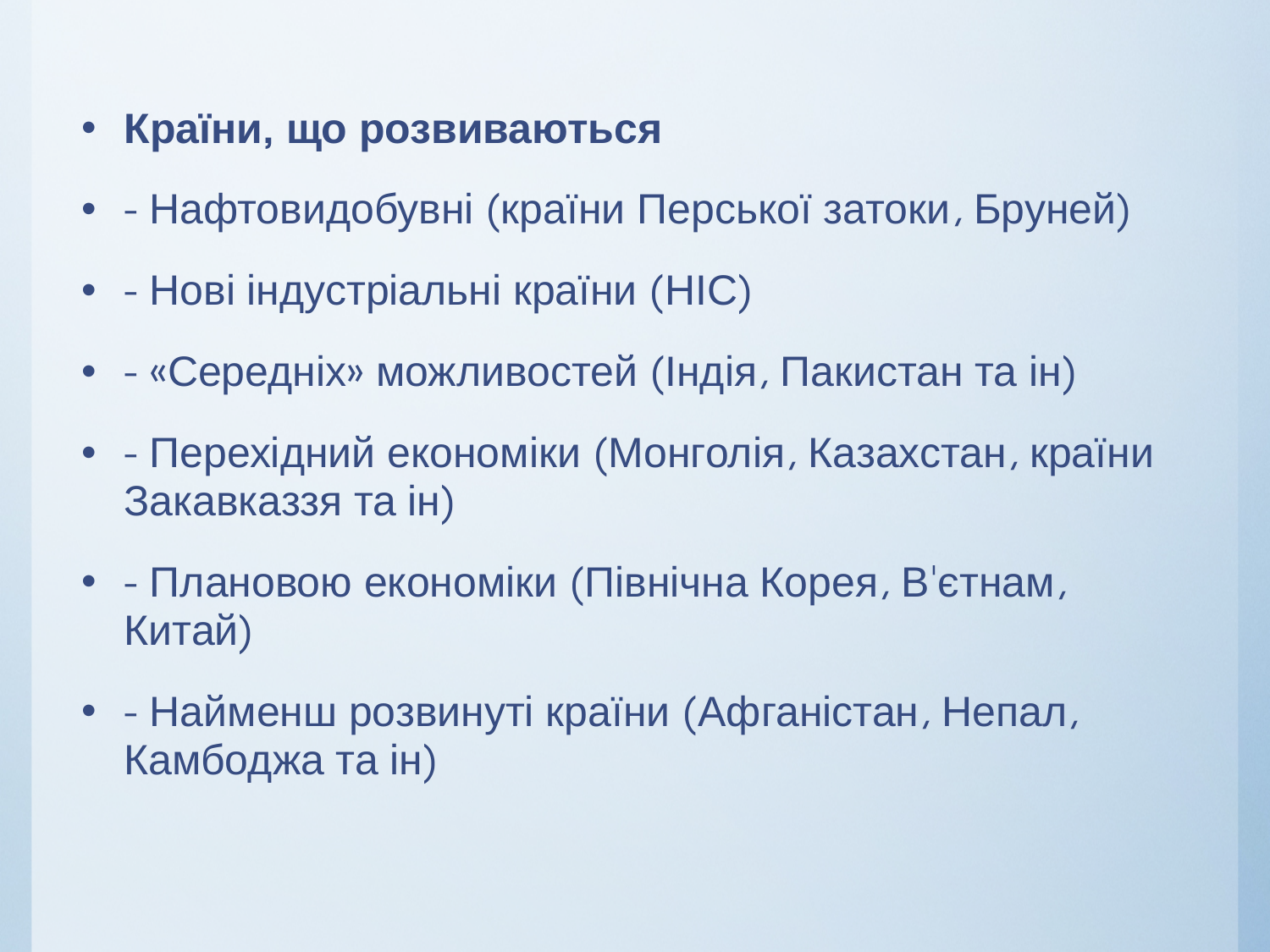

Країни, що розвиваються
- Нафтовидобувні (країни Перської затоки, Бруней)
- Нові індустріальні країни (НІС)
- «Середніх» можливостей (Індія, Пакистан та ін)
- Перехідний економіки (Монголія, Казахстан, країни Закавказзя та ін)
- Плановою економіки (Північна Корея, В'єтнам, Китай)
- Найменш розвинуті країни (Афганістан, Непал, Камбоджа та ін)